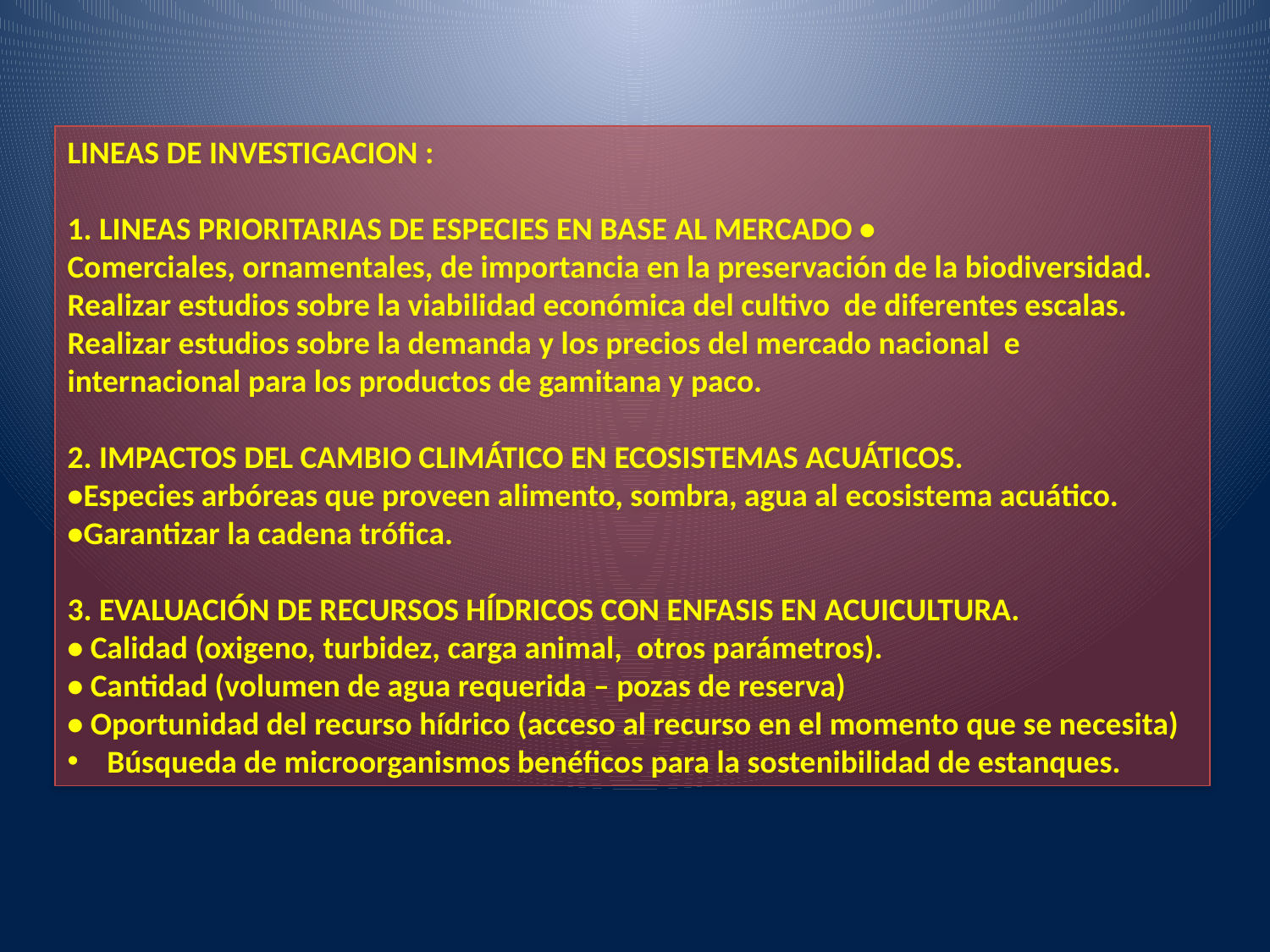

LINEAS DE INVESTIGACION :

1. LINEAS PRIORITARIAS DE ESPECIES EN BASE AL MERCADO •
Comerciales, ornamentales, de importancia en la preservación de la biodiversidad.
Realizar estudios sobre la viabilidad económica del cultivo  de diferentes escalas.
Realizar estudios sobre la demanda y los precios del mercado nacional  e internacional para los productos de gamitana y paco.

2. IMPACTOS DEL CAMBIO CLIMÁTICO EN ECOSISTEMAS ACUÁTICOS.
•Especies arbóreas que proveen alimento, sombra, agua al ecosistema acuático.
•Garantizar la cadena trófica.

3. EVALUACIÓN DE RECURSOS HÍDRICOS CON ENFASIS EN ACUICULTURA.
• Calidad (oxigeno, turbidez, carga animal,  otros parámetros).
• Cantidad (volumen de agua requerida – pozas de reserva)
• Oportunidad del recurso hídrico (acceso al recurso en el momento que se necesita)
Búsqueda de microorganismos benéficos para la sostenibilidad de estanques.